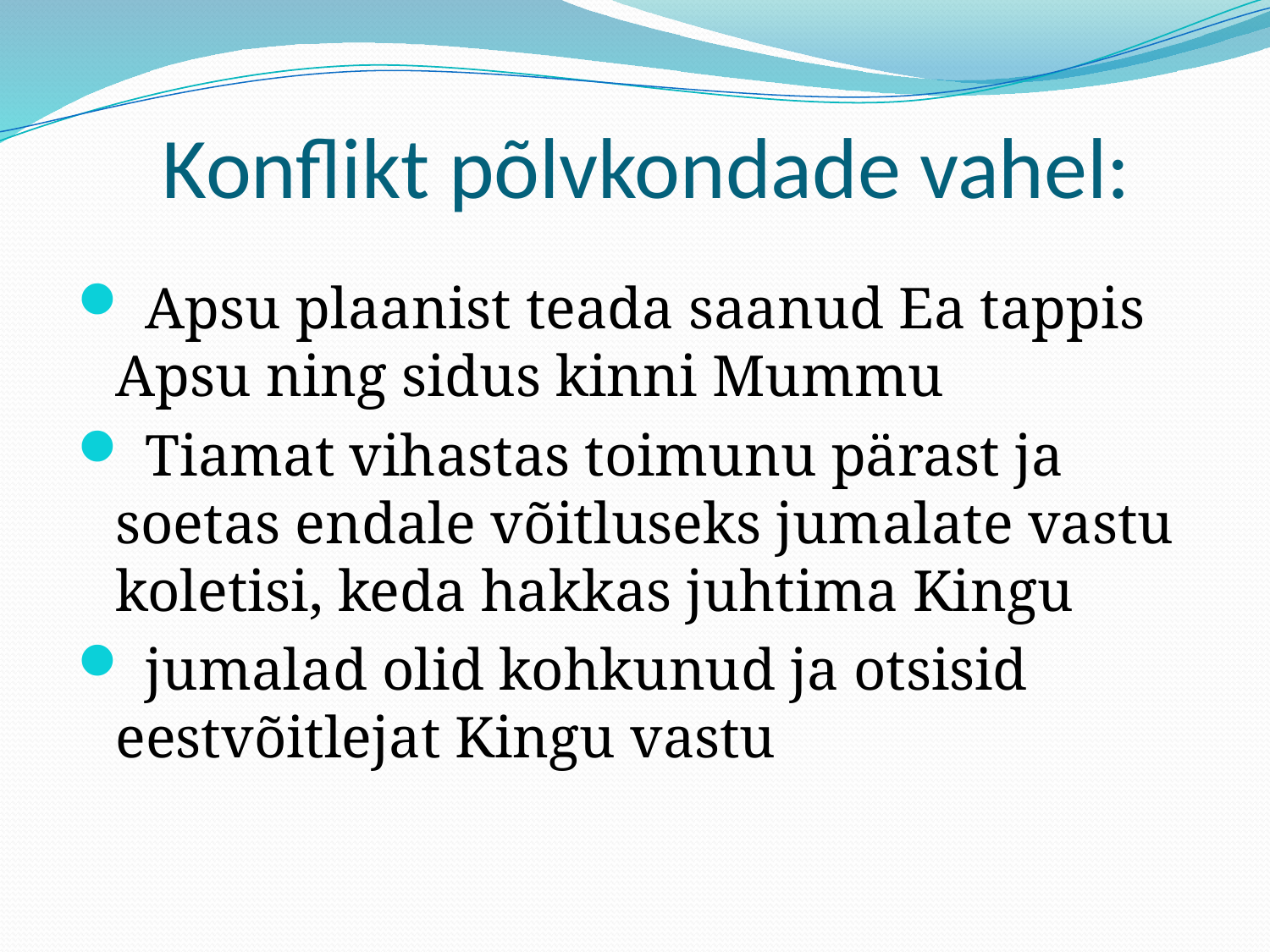

# Konflikt põlvkondade vahel:
 Apsu plaanist teada saanud Ea tappis Apsu ning sidus kinni Mummu
 Tiamat vihastas toimunu pärast ja soetas endale võitluseks jumalate vastu koletisi, keda hakkas juhtima Kingu
 jumalad olid kohkunud ja otsisid eestvõitlejat Kingu vastu